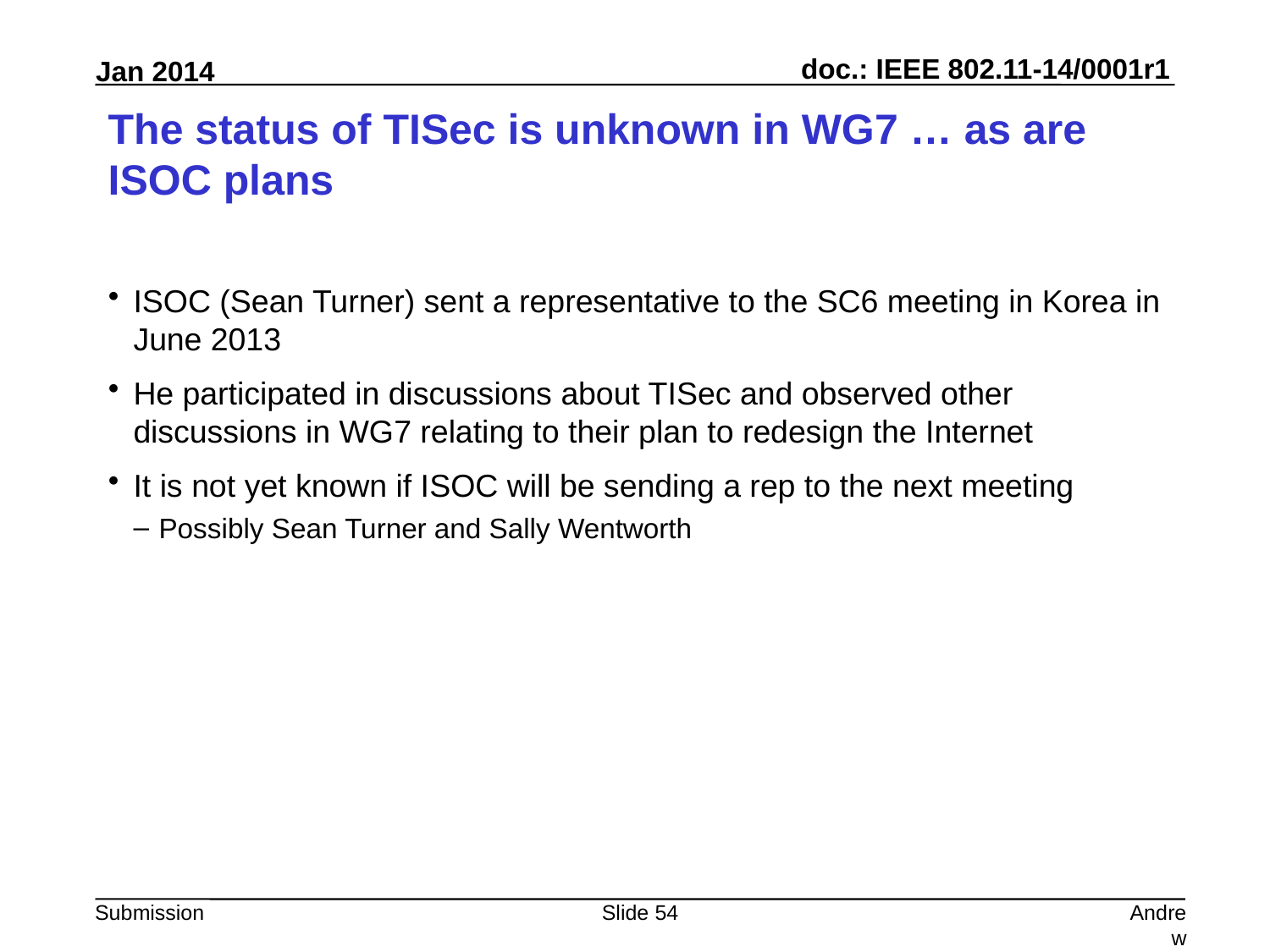

# The status of TISec is unknown in WG7 … as are ISOC plans
ISOC (Sean Turner) sent a representative to the SC6 meeting in Korea in June 2013
He participated in discussions about TISec and observed other discussions in WG7 relating to their plan to redesign the Internet
It is not yet known if ISOC will be sending a rep to the next meeting
Possibly Sean Turner and Sally Wentworth

Slide 54
Andrew Myles, Cisco